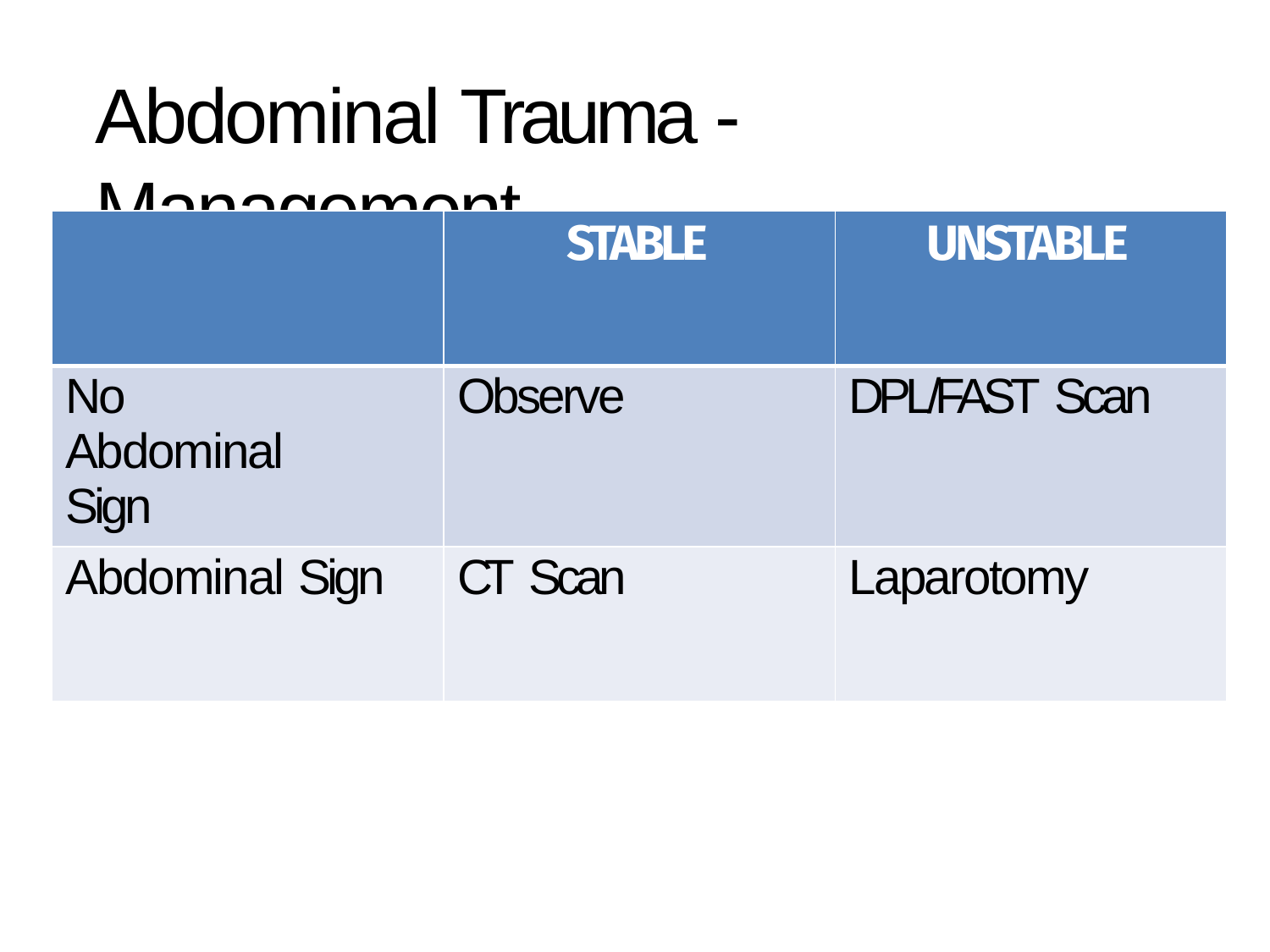

# Abdominal Trauma - Management
|  | STABLE | UNSTABLE |
| --- | --- | --- |
| No Abdominal Sign | Observe | DPL/FAST Scan |
| Abdominal Sign | CT Scan | Laparotomy |